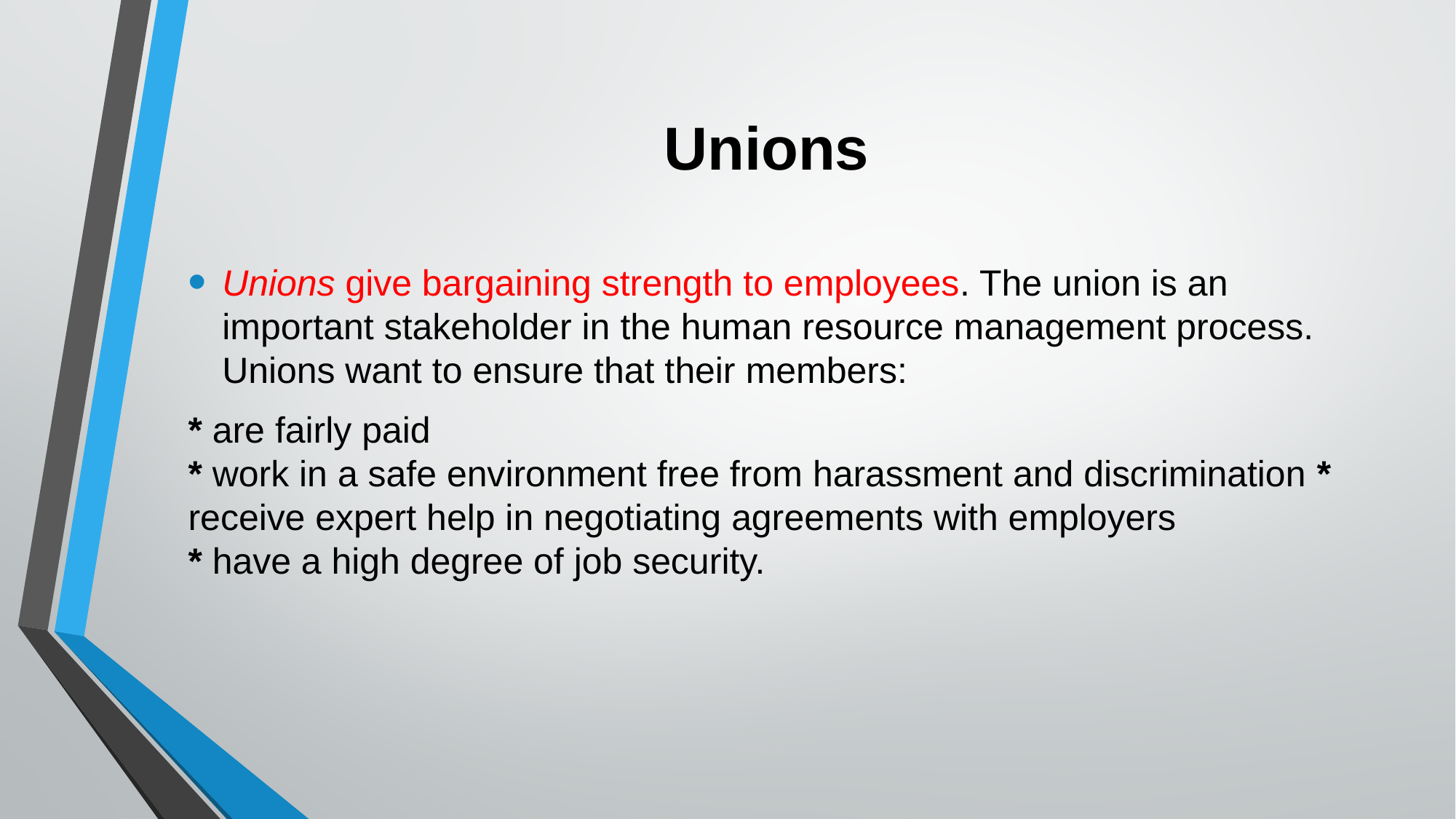

# Unions
Unions give bargaining strength to employees. The union is an important stakeholder in the human resource management process. Unions want to ensure that their members:
* are fairly paid
* work in a safe environment free from harassment and discrimination * receive expert help in negotiating agreements with employers
* have a high degree of job security.